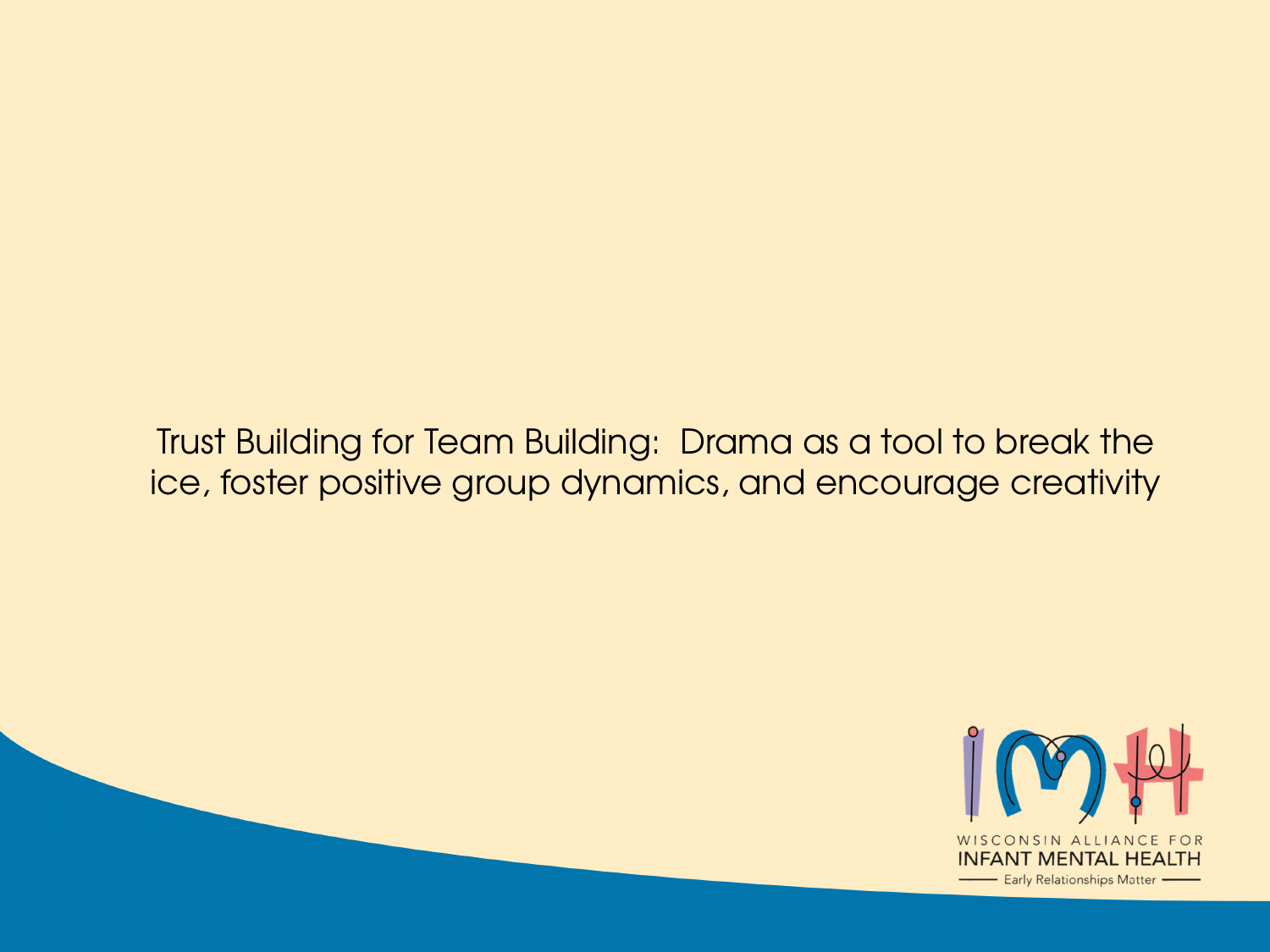

# Trust Building for Team Building:  Drama as a tool to break the ice, foster positive group dynamics, and encourage creativity